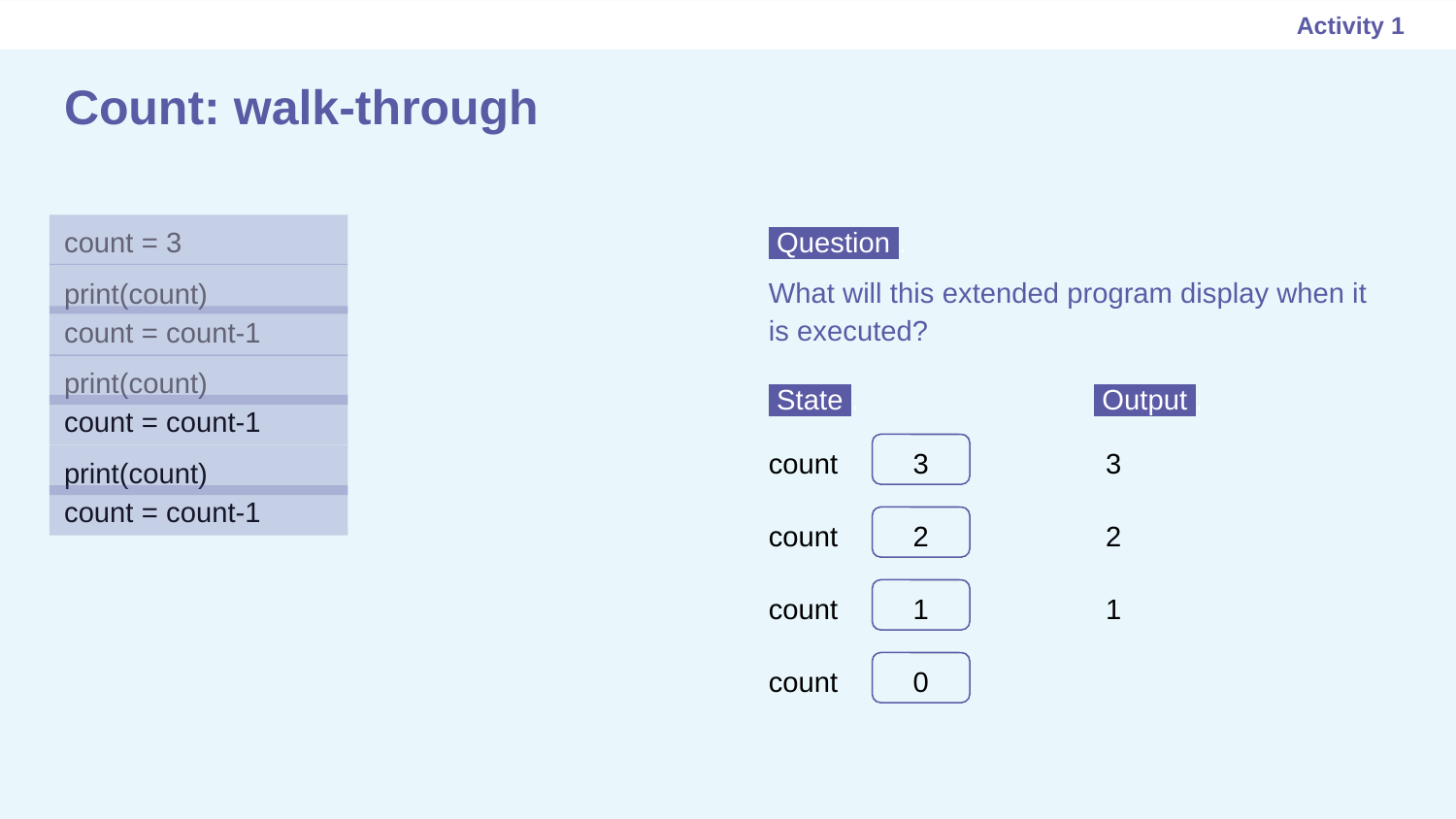

Activity 1
Count: walk-through
count = 3
print(count)
count = count-1
print(count)
count = count-1
print(count)
count = count-1
 Question .
What will this extended program display when it is executed?

 State .
 Output .

count
3
3

count
2
2
count
1
1
count
0